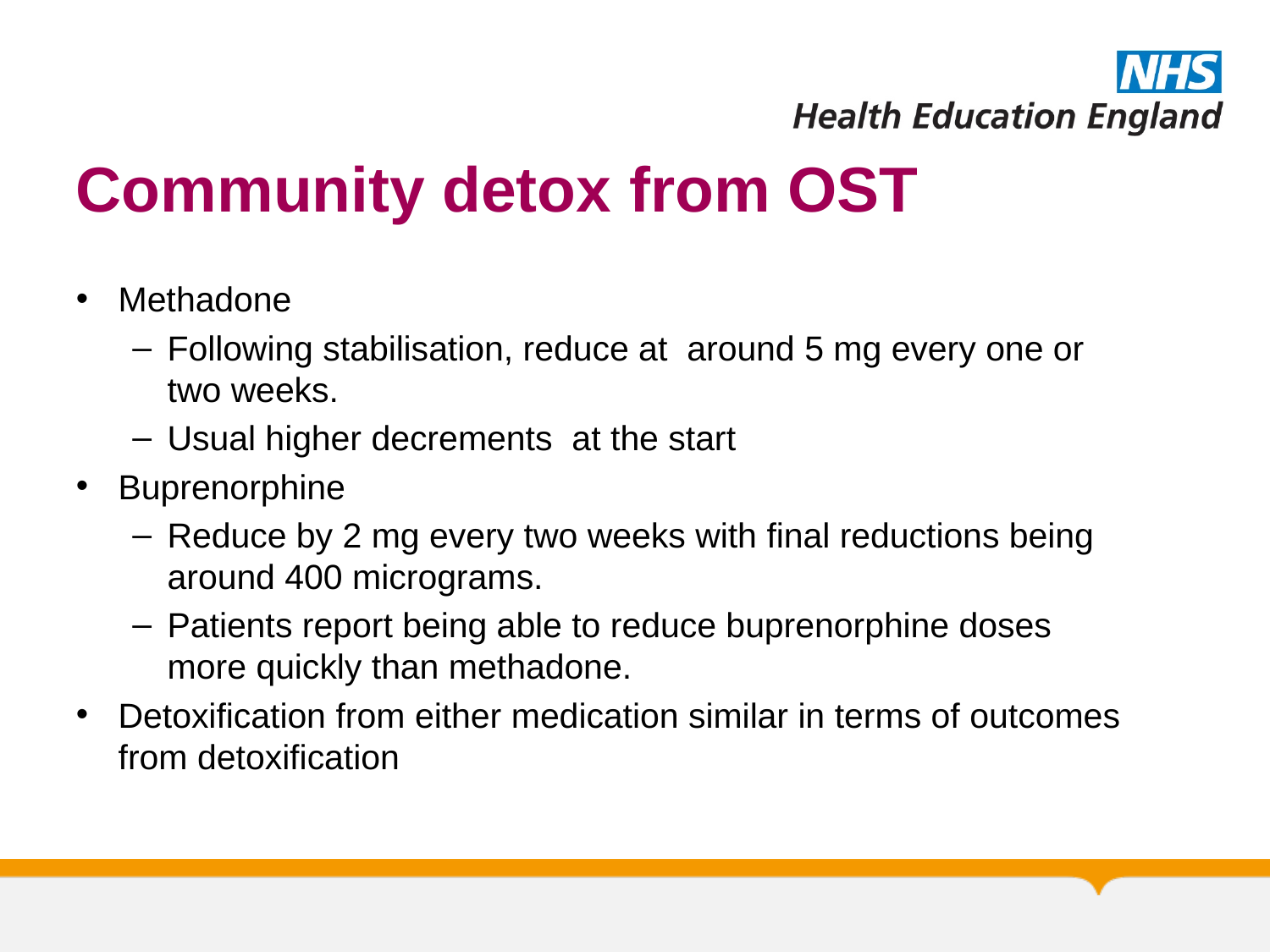

# Community detox from OST
Methadone
Following stabilisation, reduce at  around 5 mg every one or two weeks.
Usual higher decrements  at the start
Buprenorphine
Reduce by 2 mg every two weeks with final reductions being around 400 micrograms.
Patients report being able to reduce buprenorphine doses more quickly than methadone.
Detoxification from either medication similar in terms of outcomes from detoxification